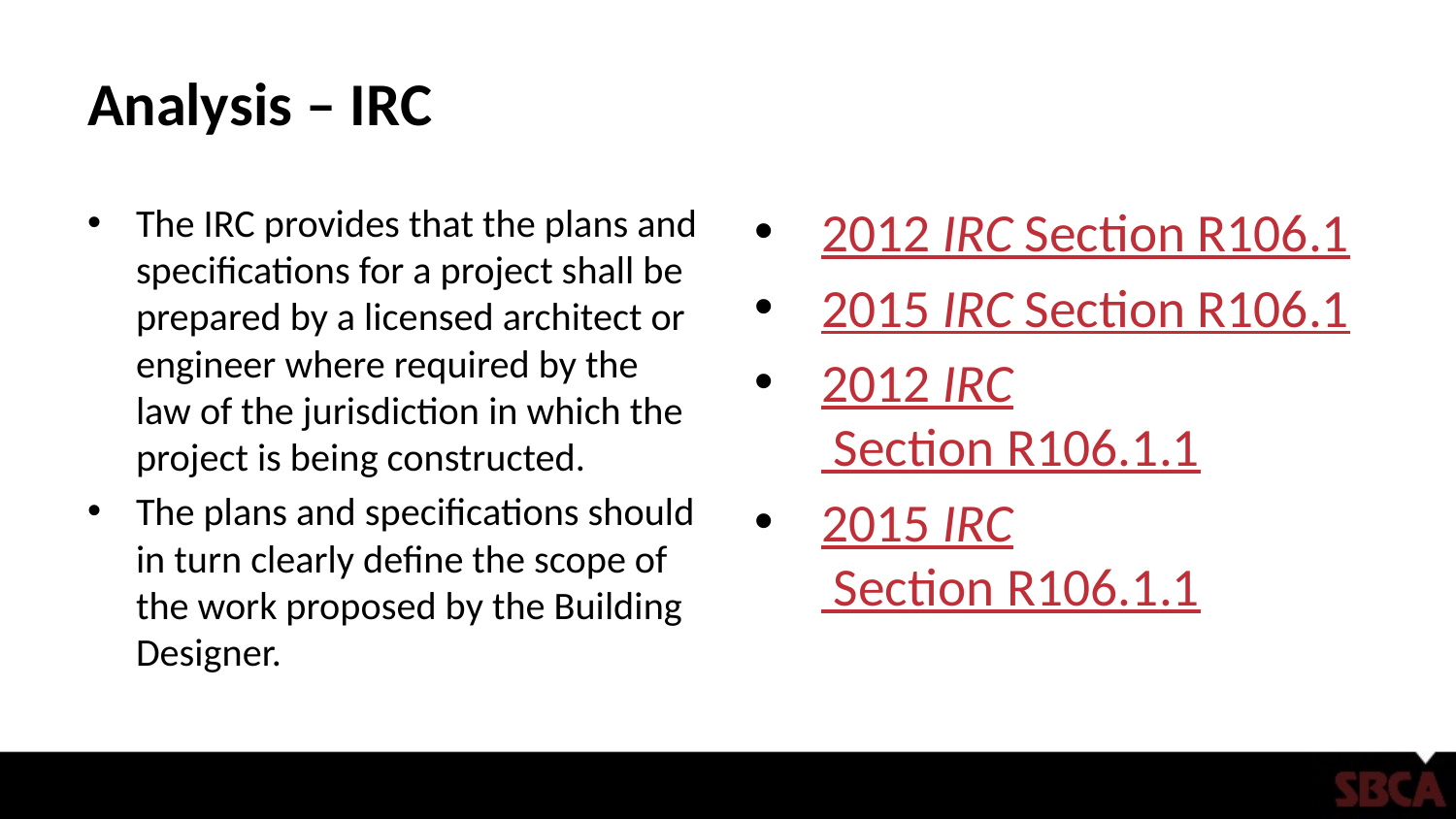

# Analysis – IRC
The IRC provides that the plans and specifications for a project shall be prepared by a licensed architect or engineer where required by the law of the jurisdiction in which the project is being constructed.
The plans and specifications should in turn clearly define the scope of the work proposed by the Building Designer.

2012 IRC Section R106.1
2015 IRC Section R106.1
2012 IRC Section R106.1.1
2015 IRC Section R106.1.1